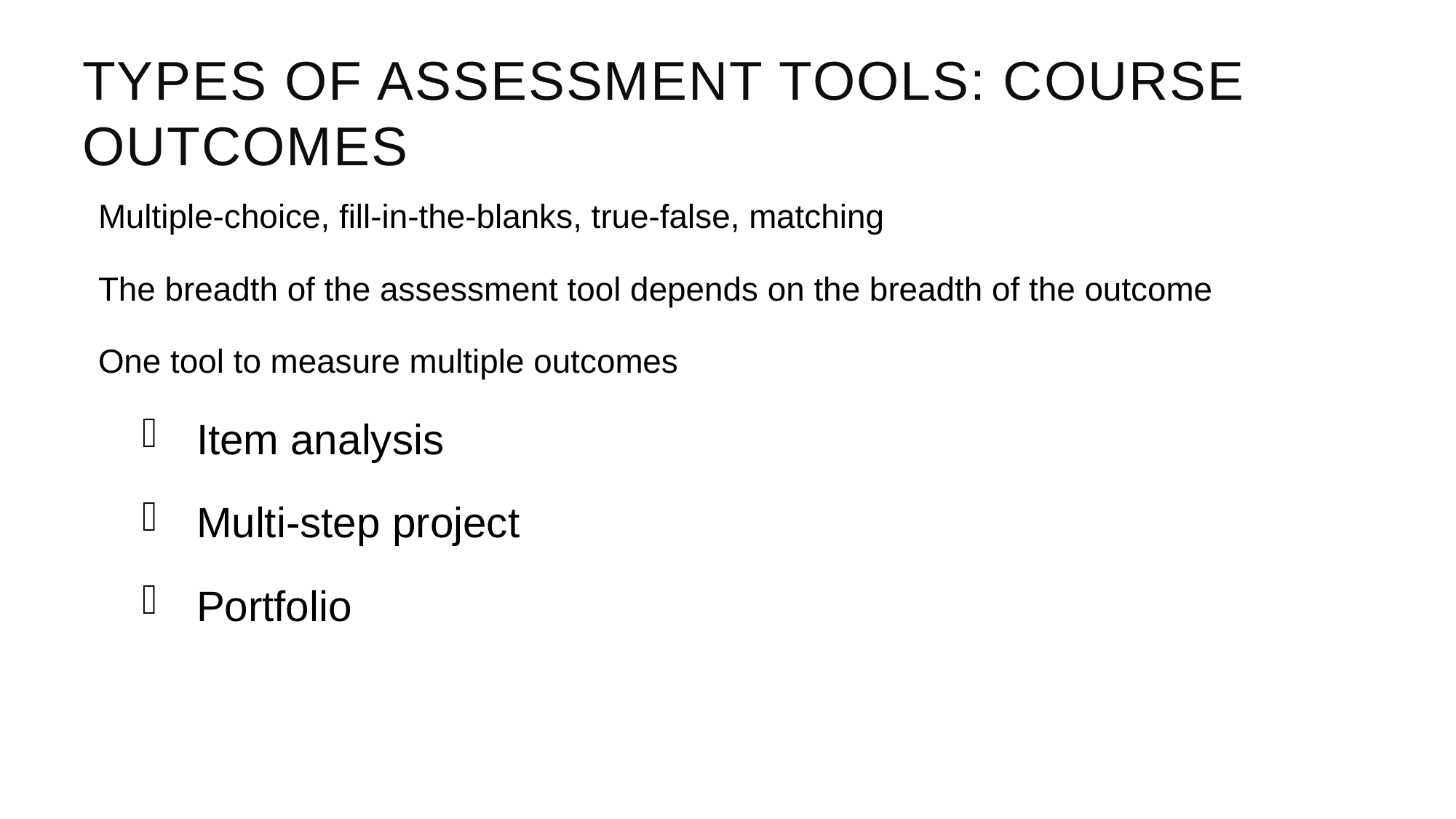

# Types of Assessment Tools: Course Outcomes
Multiple-choice, fill-in-the-blanks, true-false, matching
The breadth of the assessment tool depends on the breadth of the outcome
One tool to measure multiple outcomes
Item analysis
Multi-step project
Portfolio